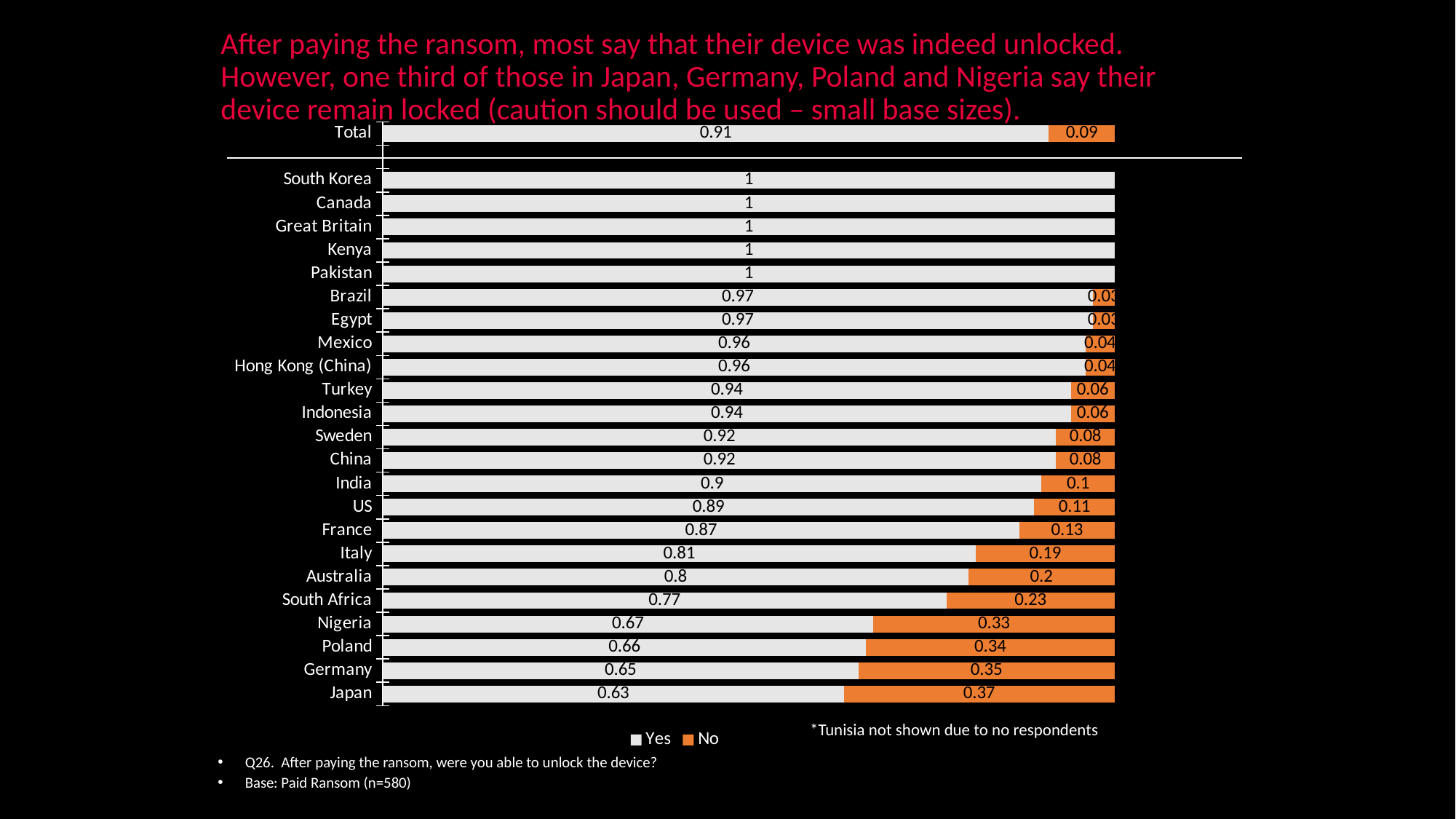

# After paying the ransom, most say that their device was indeed unlocked. However, one third of those in Japan, Germany, Poland and Nigeria say their device remain locked (caution should be used – small base sizes).

### Chart

| Category | Yes | No |
|---|---|---|
| Total | 0.91 | 0.09 |
|  | None | None |
| South Korea | 1.0 | 0.0 |
| Canada | 1.0 | 0.0 |
| Great Britain | 1.0 | 0.0 |
| Kenya | 1.0 | 0.0 |
| Pakistan | 1.0 | 0.0 |
| Brazil | 0.97 | 0.03 |
| Egypt | 0.97 | 0.03 |
| Mexico | 0.96 | 0.04 |
| Hong Kong (China) | 0.96 | 0.04 |
| Turkey | 0.94 | 0.06 |
| Indonesia | 0.94 | 0.06 |
| Sweden | 0.92 | 0.08 |
| China | 0.92 | 0.08 |
| India | 0.9 | 0.1 |
| US | 0.89 | 0.11 |
| France | 0.87 | 0.13 |
| Italy | 0.81 | 0.19 |
| Australia | 0.8 | 0.2 |
| South Africa | 0.77 | 0.23 |
| Nigeria | 0.67 | 0.33 |
| Poland | 0.66 | 0.34 |
| Germany | 0.65 | 0.35 |
| Japan | 0.63 | 0.37 |
*Tunisia not shown due to no respondents
Q26.  After paying the ransom, were you able to unlock the device?
Base: Paid Ransom (n=580)